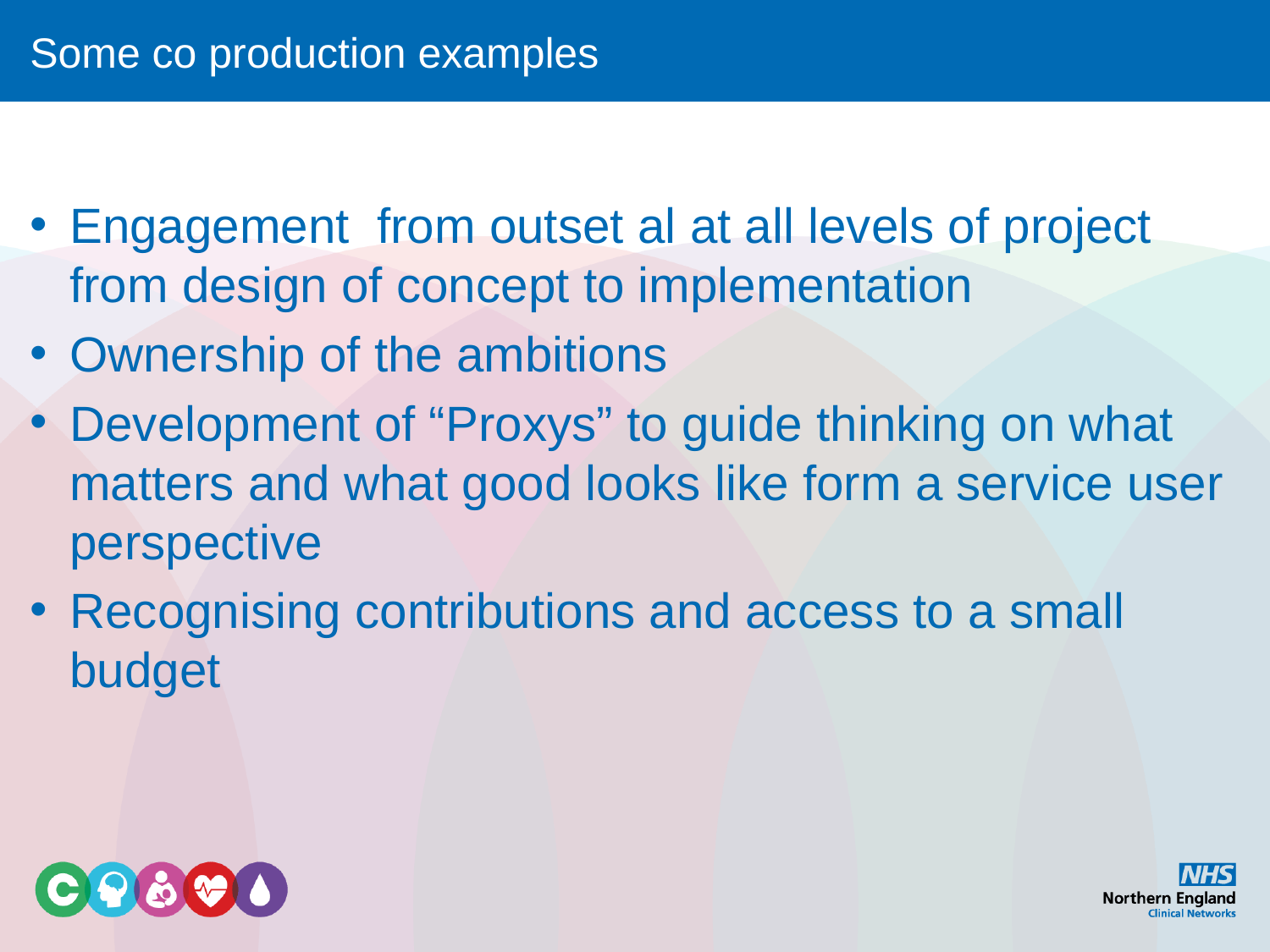

# Some co production examples

Engagement  from outset al at all levels of project from design of concept to implementation
Ownership of the ambitions
Development of “Proxys” to guide thinking on what matters and what good looks like form a service user perspective
Recognising contributions and access to a small budget